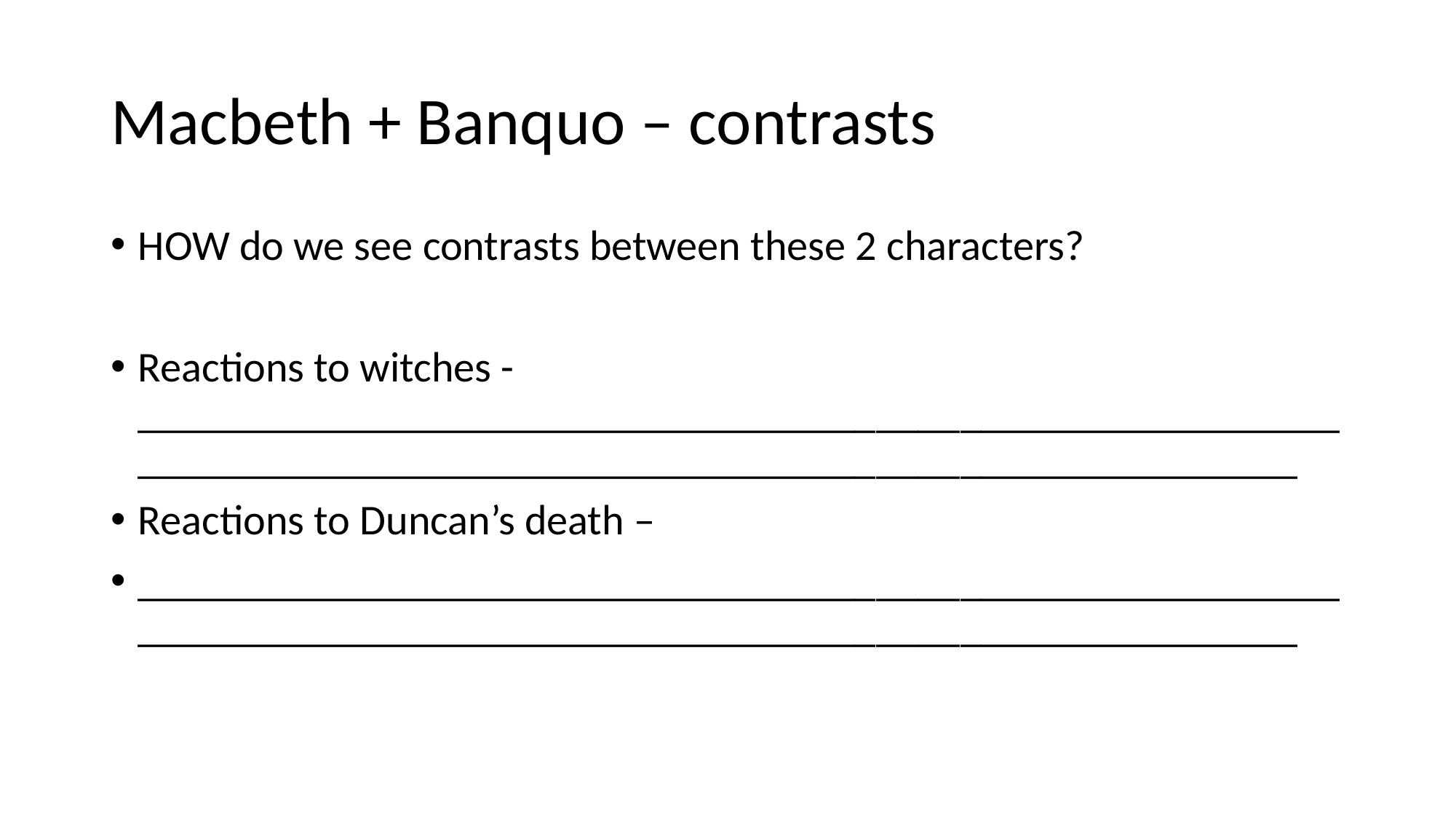

# Macbeth + Banquo – contrasts
HOW do we see contrasts between these 2 characters?

Reactions to witches -________________________________________________________________________________________________________________
Reactions to Duncan’s death –
________________________________________________________________________________________________________________